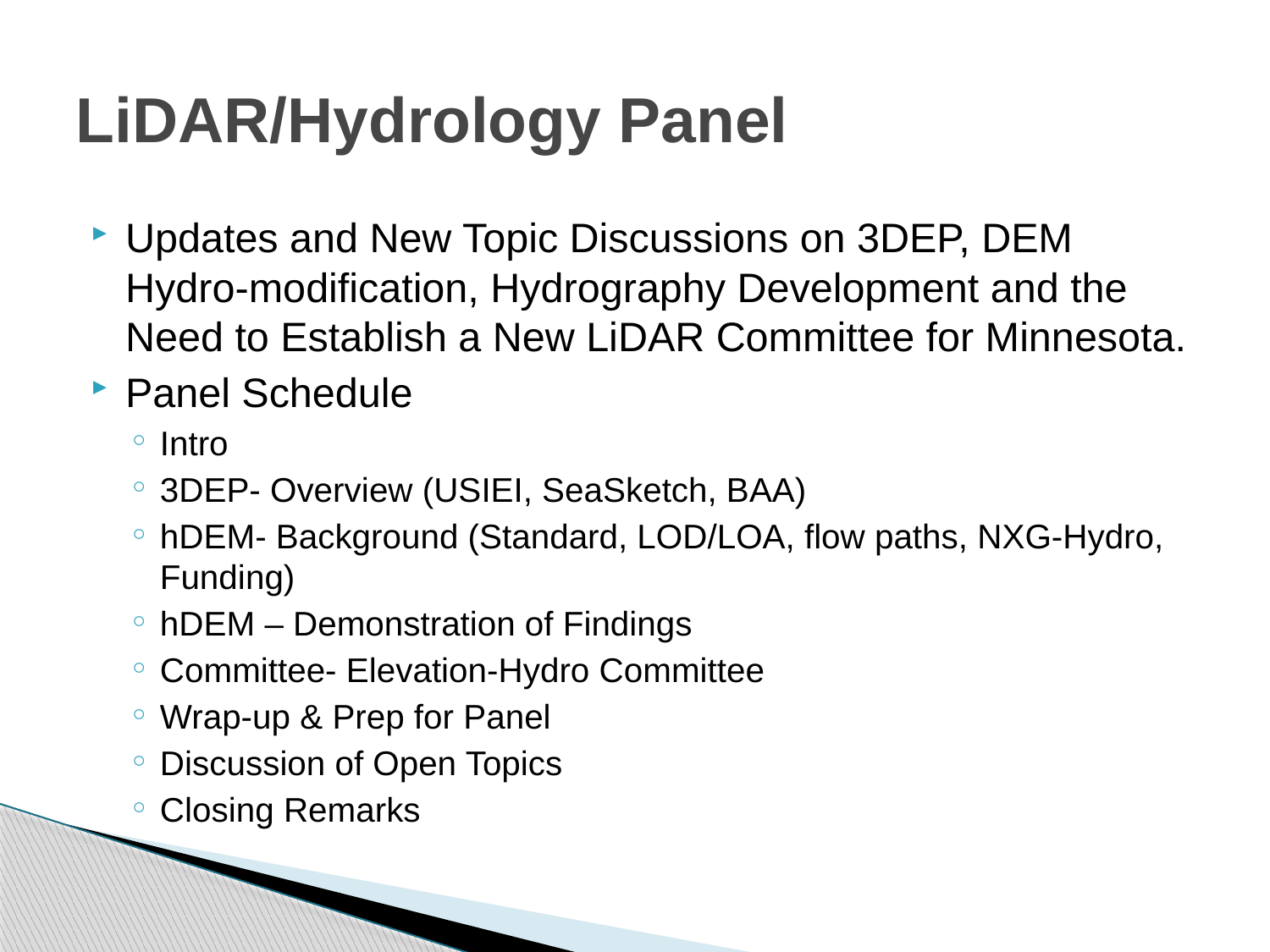

# LiDAR/Hydrology Panel
Updates and New Topic Discussions on 3DEP, DEM Hydro-modification, Hydrography Development and the Need to Establish a New LiDAR Committee for Minnesota.
Panel Schedule
Intro
3DEP- Overview (USIEI, SeaSketch, BAA)
hDEM- Background (Standard, LOD/LOA, flow paths, NXG-Hydro, Funding)
hDEM – Demonstration of Findings
Committee- Elevation-Hydro Committee
Wrap-up & Prep for Panel
Discussion of Open Topics
Closing Remarks